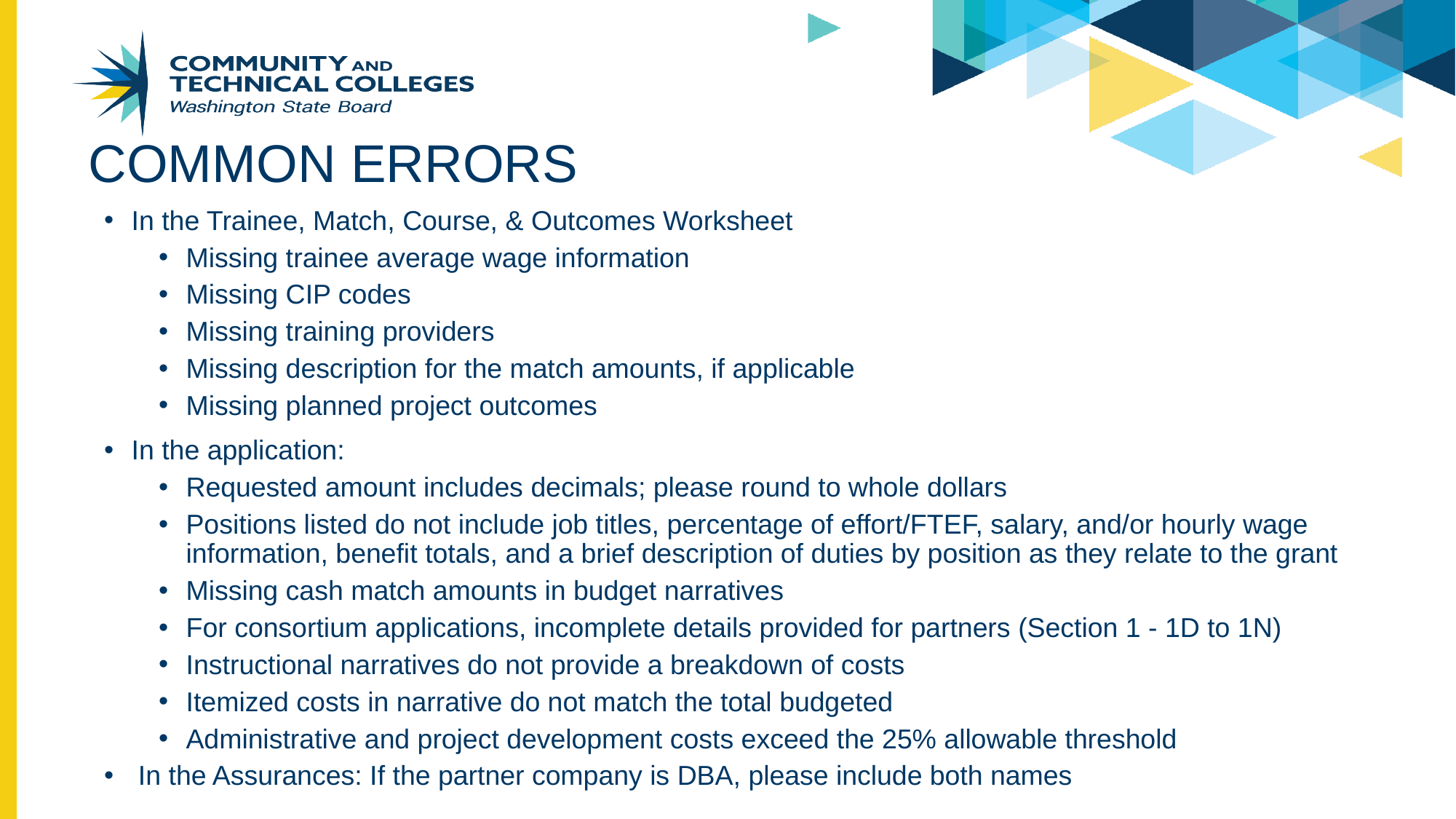

# Common errors
In the Trainee, Match, Course, & Outcomes Worksheet
Missing trainee average wage information
Missing CIP codes
Missing training providers
Missing description for the match amounts, if applicable
Missing planned project outcomes
In the application:
Requested amount includes decimals; please round to whole dollars
Positions listed do not include job titles, percentage of effort/FTEF, salary, and/or hourly wage information, benefit totals, and a brief description of duties by position as they relate to the grant
Missing cash match amounts in budget narratives
For consortium applications, incomplete details provided for partners (Section 1 - 1D to 1N)
Instructional narratives do not provide a breakdown of costs
Itemized costs in narrative do not match the total budgeted
Administrative and project development costs exceed the 25% allowable threshold
In the Assurances: If the partner company is DBA, please include both names